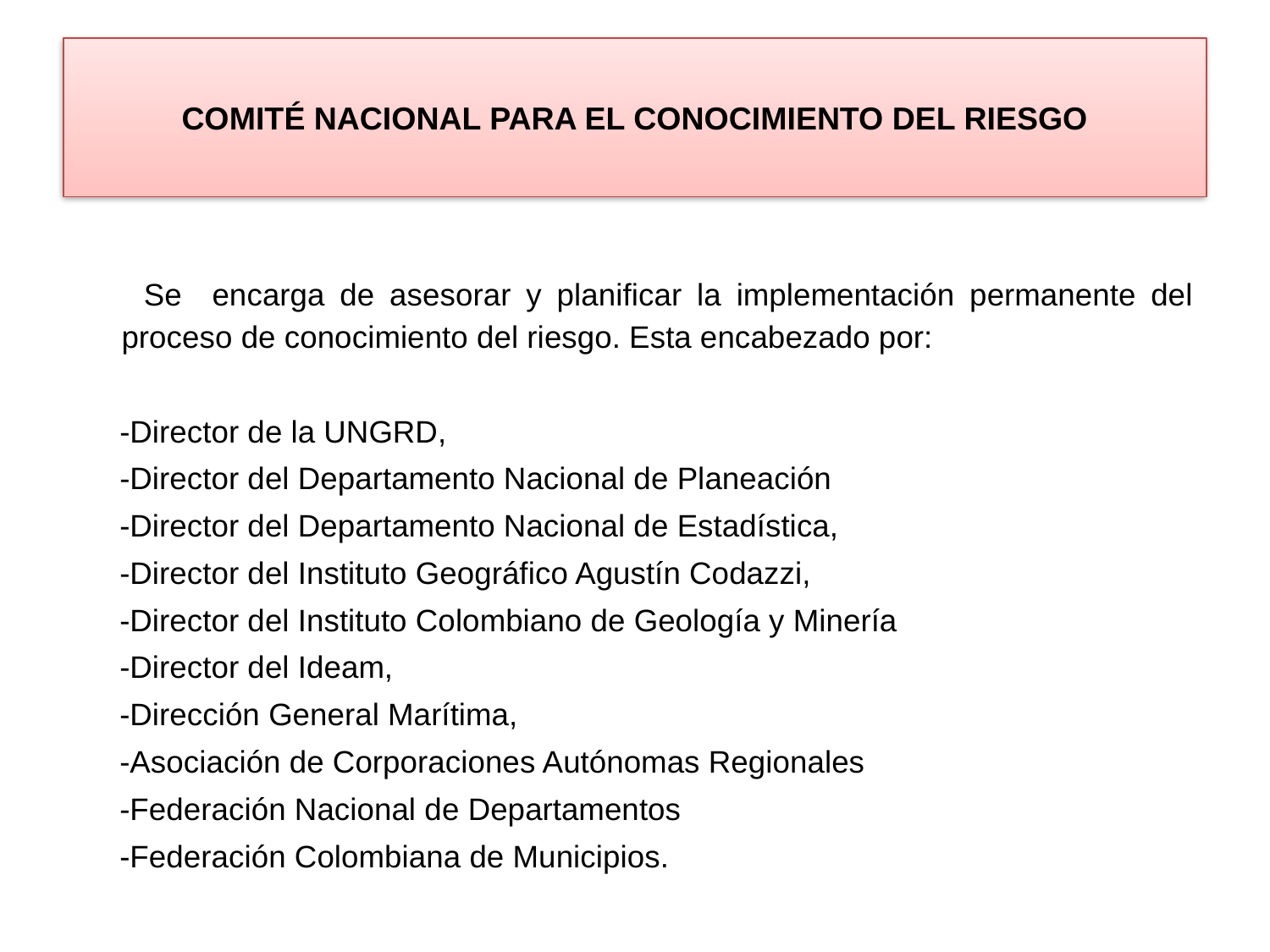

# COMITÉ NACIONAL PARA EL CONOCIMIENTO DEL RIESGO

    Se  encarga de asesorar y planificar la implementación permanente del proceso de conocimiento del riesgo. Esta encabezado por:

     -Director de la UNGRD,
     -Director del Departamento Nacional de Planeación
     -Director del Departamento Nacional de Estadística,
     -Director del Instituto Geográfico Agustín Codazzi,
     -Director del Instituto Colombiano de Geología y Minería
     -Director del Ideam,
     -Dirección General Marítima,
     -Asociación de Corporaciones Autónomas Regionales
     -Federación Nacional de Departamentos
     -Federación Colombiana de Municipios.